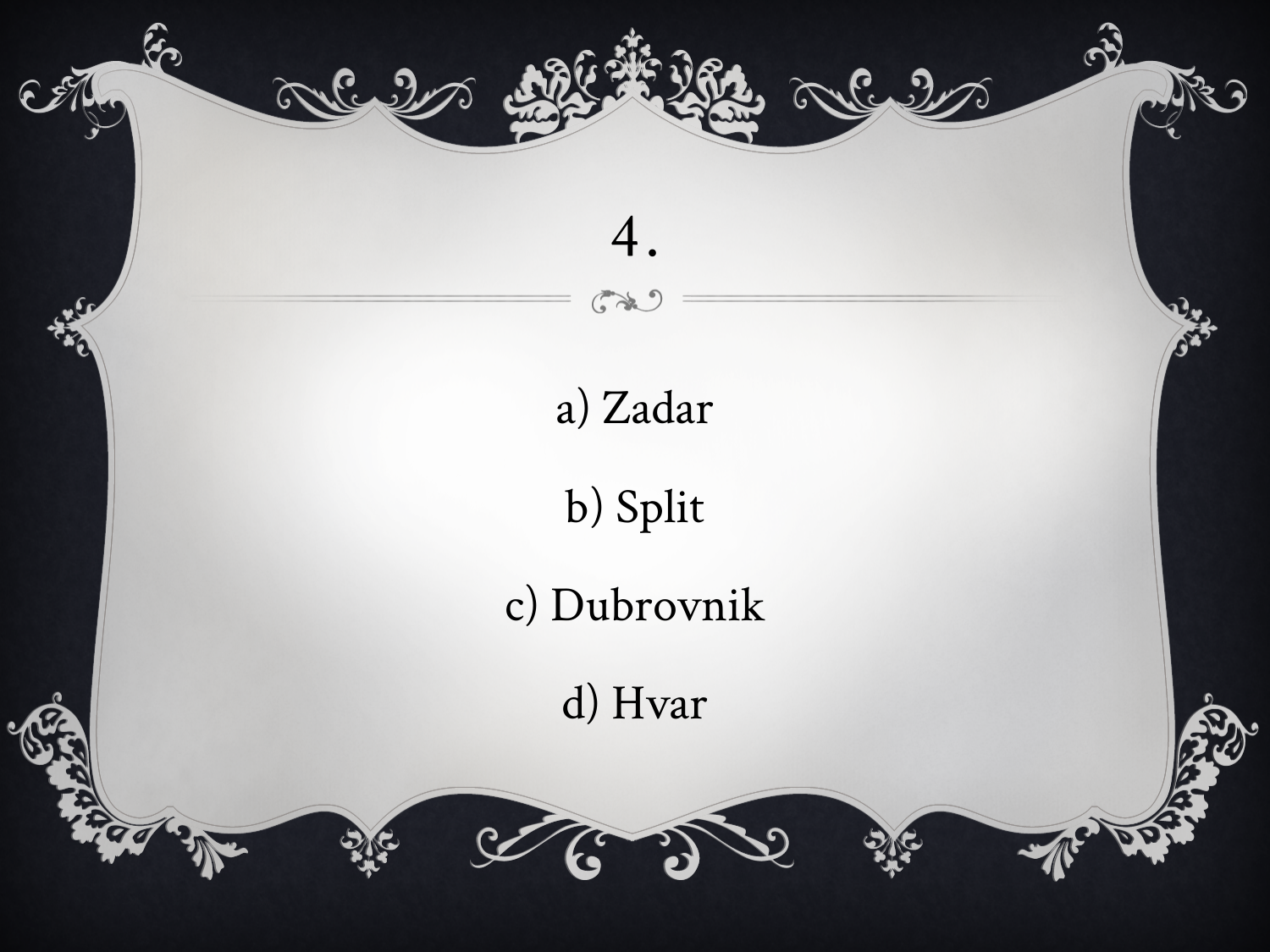

# 4.
a) Zadar
b) Split
c) Dubrovnik
d) Hvar